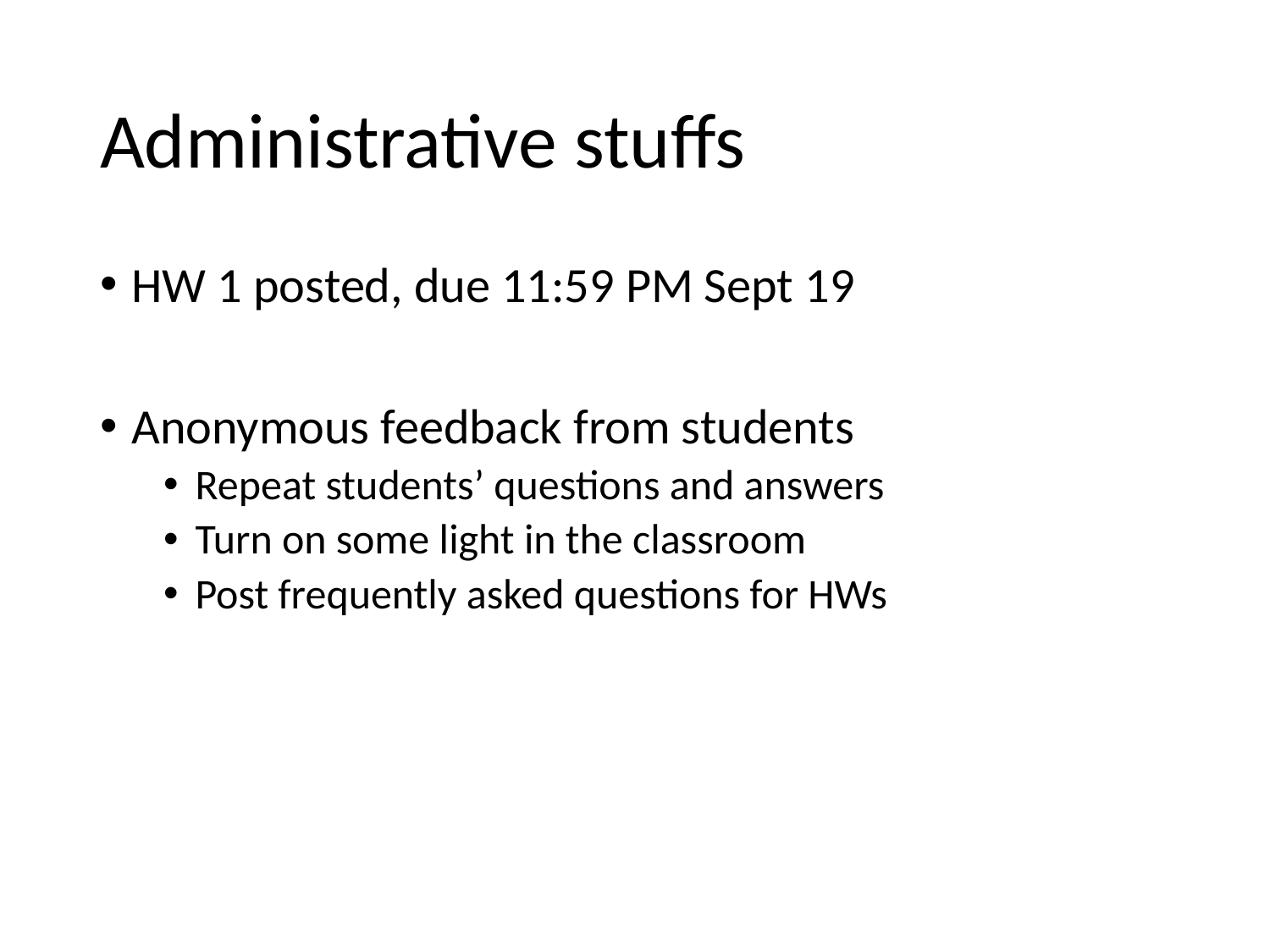

# Administrative stuffs
HW 1 posted, due 11:59 PM Sept 19

Anonymous feedback from students
Repeat students’ questions and answers
Turn on some light in the classroom
Post frequently asked questions for HWs